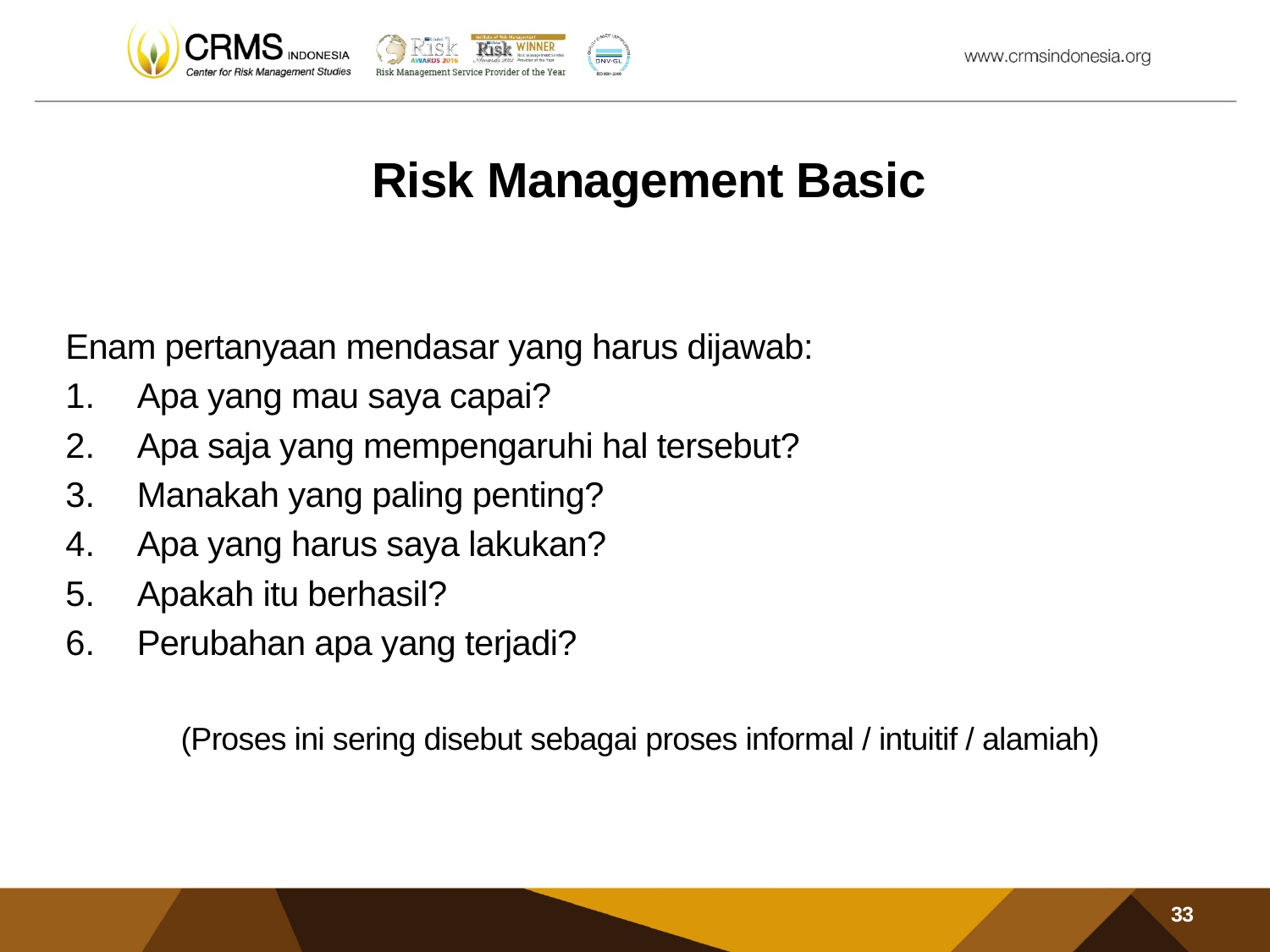

# Risk Management Basic

Enam pertanyaan mendasar yang harus dijawab:
Apa yang mau saya capai?
Apa saja yang mempengaruhi hal tersebut?
Manakah yang paling penting?
Apa yang harus saya lakukan?
Apakah itu berhasil?
Perubahan apa yang terjadi?

(Proses ini sering disebut sebagai proses informal / intuitif / alamiah)
33